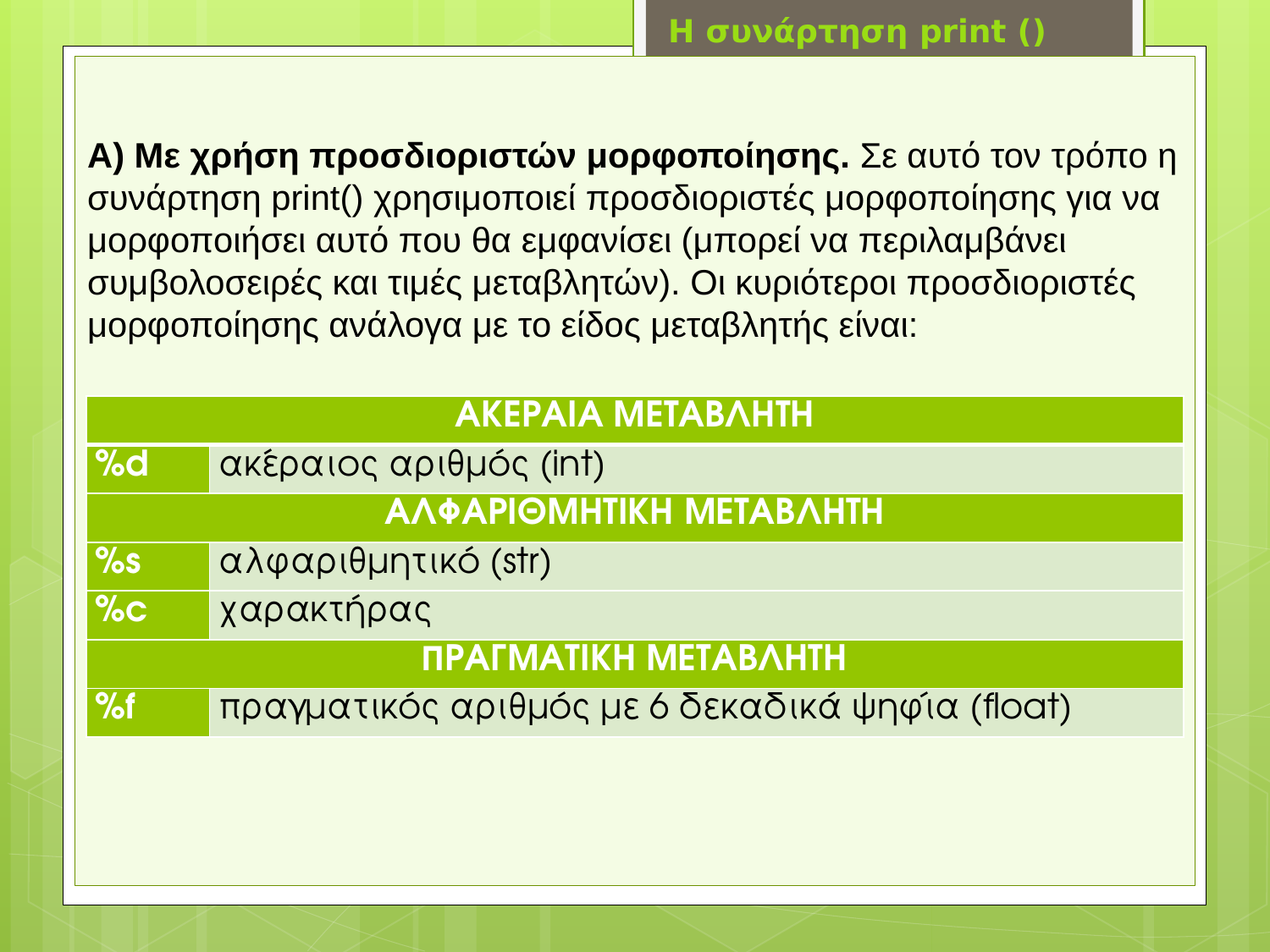

Η συνάρτηση print ()

Α) Με χρήση προσδιοριστών μορφοποίησης. Σε αυτό τον τρόπο η συνάρτηση print() χρησιμοποιεί προσδιοριστές μορφοποίησης για να μορφοποιήσει αυτό που θα εμφανίσει (μπορεί να περιλαμβάνει συμβολοσειρές και τιμές μεταβλητών). Οι κυριότεροι προσδιοριστές μορφοποίησης ανάλογα με το είδος μεταβλητής είναι:
| ΑΚΕΡΑΙΑ ΜΕΤΑΒΛΗΤΗ |  |
| --- | --- |
| %d | ακέραιος αριθμός (int) |
| ΑΛΦΑΡΙΘΜΗΤΙΚΗ ΜΕΤΑΒΛΗΤΗ |  |
| %s | αλφαριθμητικό (str) |
| %c | χαρακτήρας |
| ΠΡΑΓΜΑΤΙΚΗ ΜΕΤΑΒΛΗΤΗ |  |
| %f | πραγματικός αριθμός με 6 δεκαδικά ψηφία (float) |